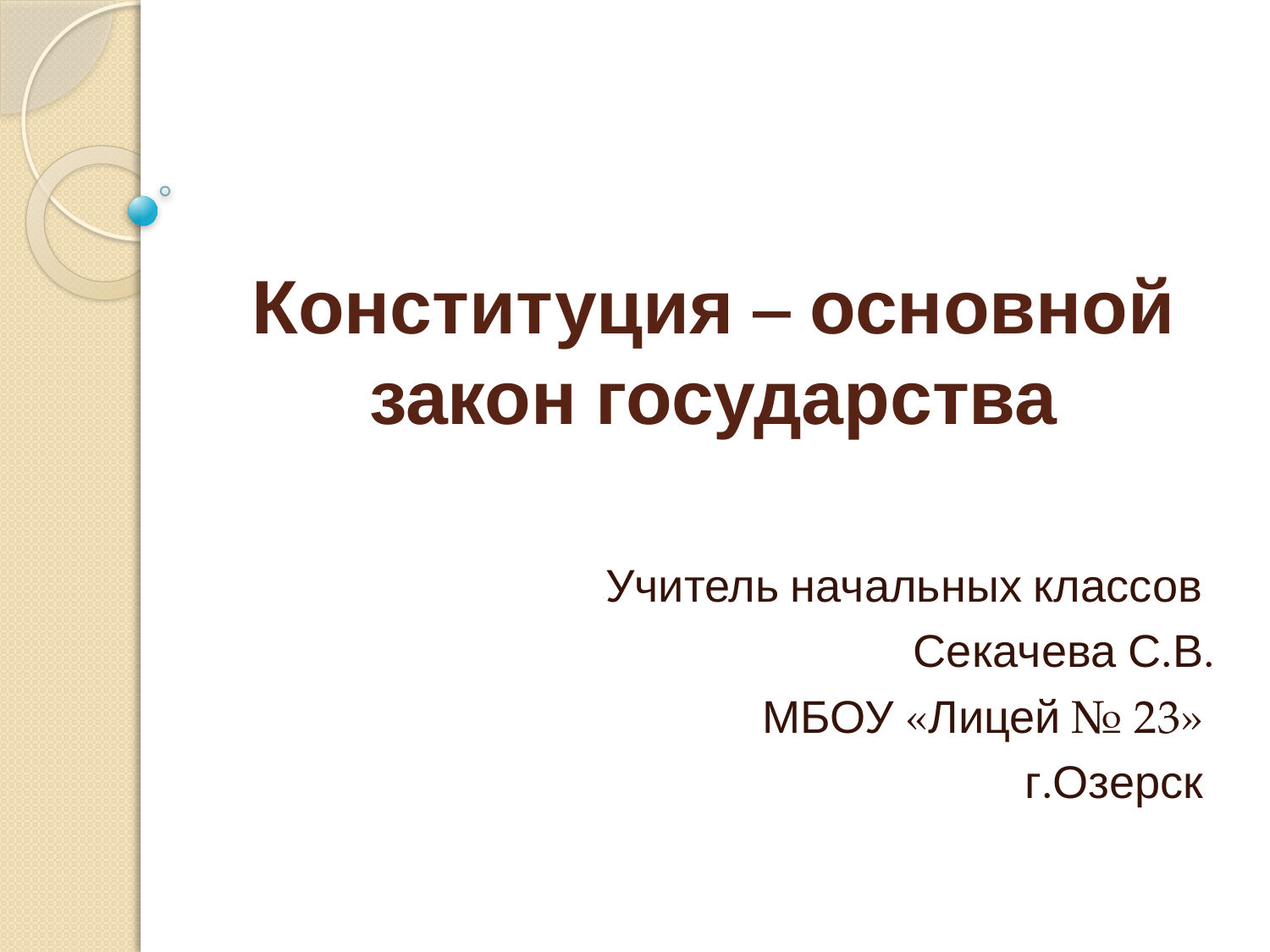

# Конституция – основной закон государства
Учитель начальных классов
Секачева С.В.
МБОУ «Лицей № 23»
г.Озерск